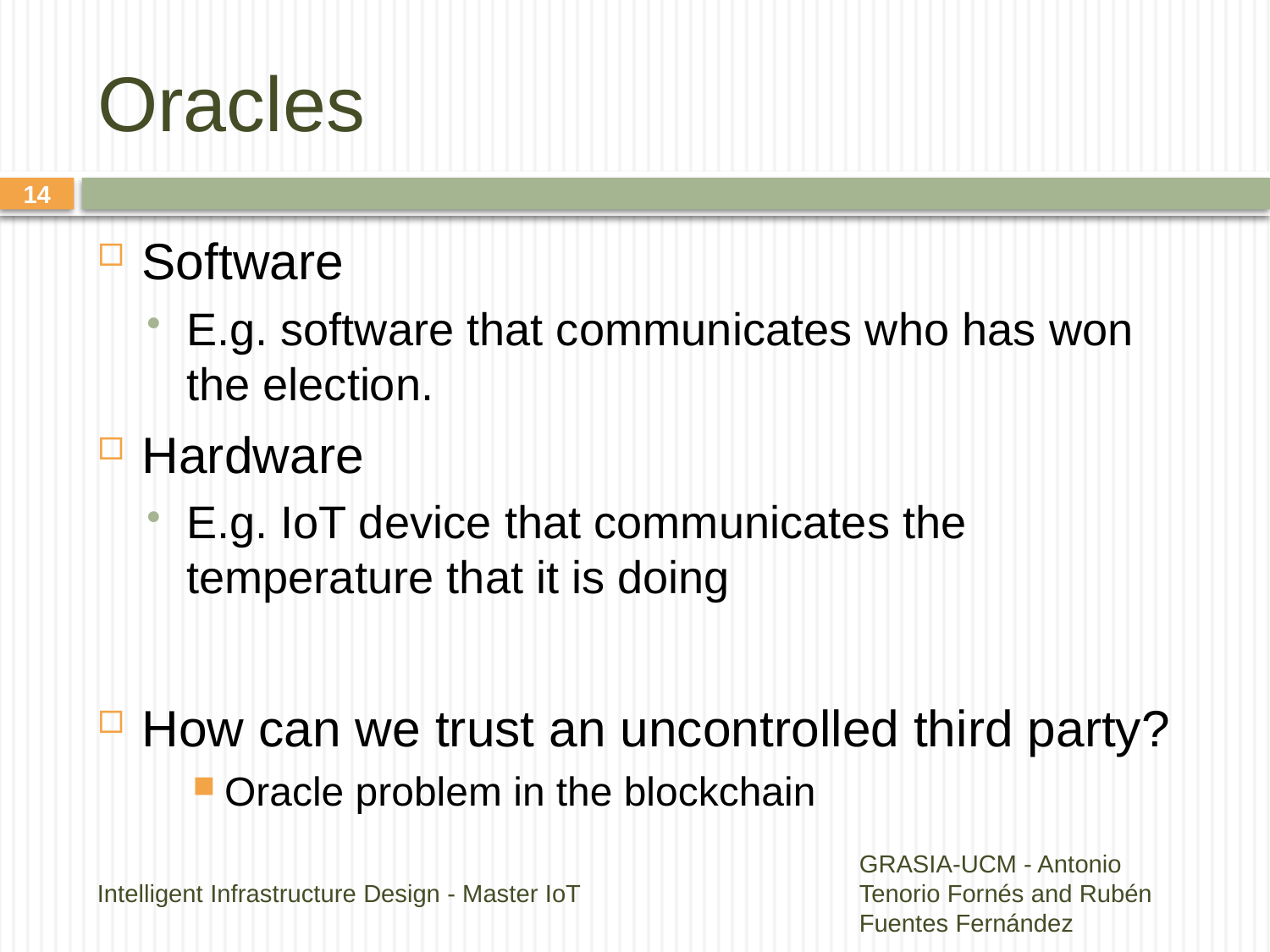

# Oracles
14
Software
E.g. software that communicates who has won the election.
Hardware
E.g. IoT device that communicates the temperature that it is doing

How can we trust an uncontrolled third party?
Oracle problem in the blockchain
Intelligent Infrastructure Design - Master IoT
GRASIA-UCM - Antonio Tenorio Fornés and Rubén Fuentes Fernández